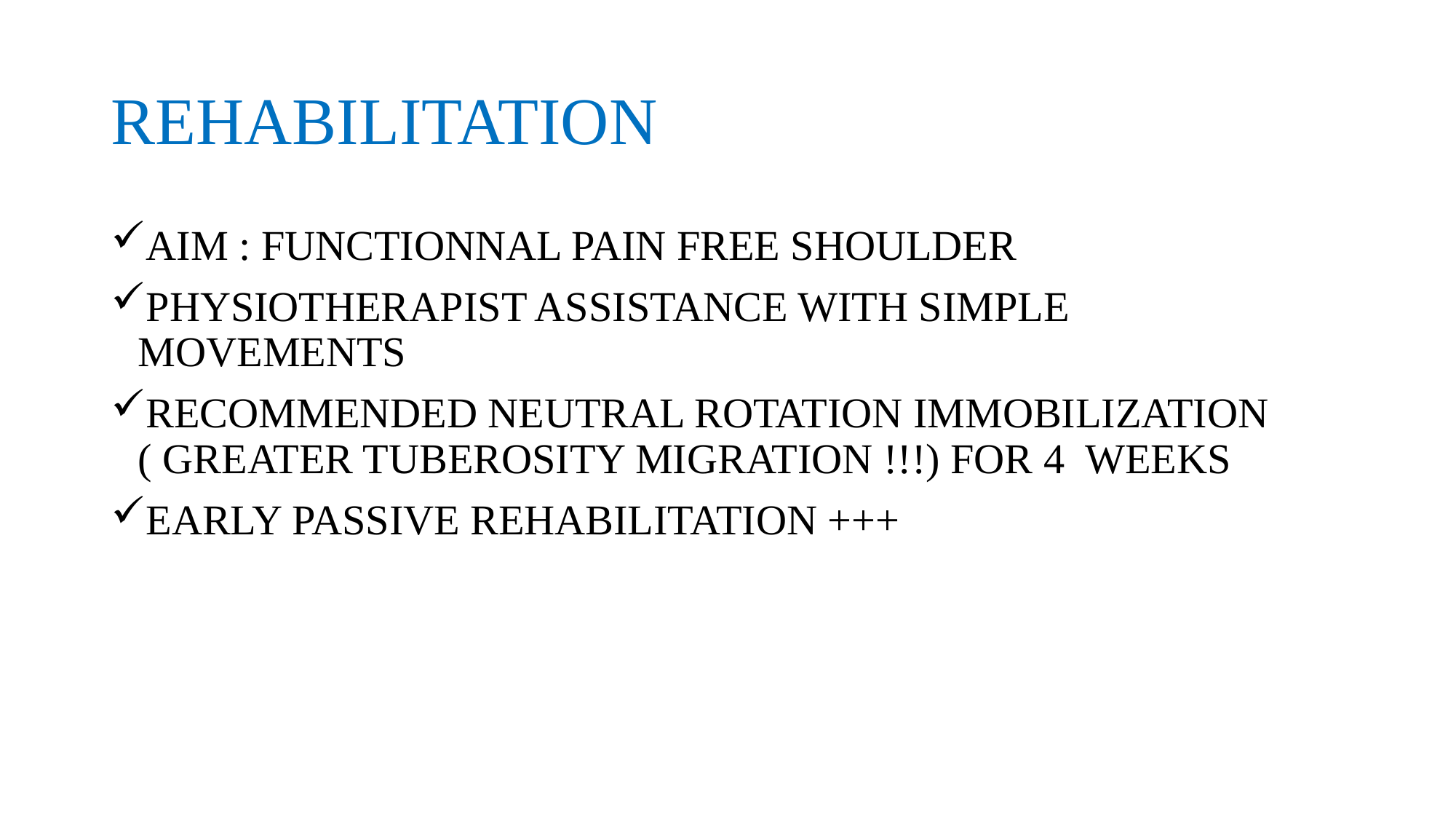

# REHABILITATION
AIM : FUNCTIONNAL PAIN FREE SHOULDER
PHYSIOTHERAPIST ASSISTANCE WITH SIMPLE MOVEMENTS
RECOMMENDED NEUTRAL ROTATION IMMOBILIZATION ( GREATER TUBEROSITY MIGRATION !!!) FOR 4  WEEKS
EARLY PASSIVE REHABILITATION +++